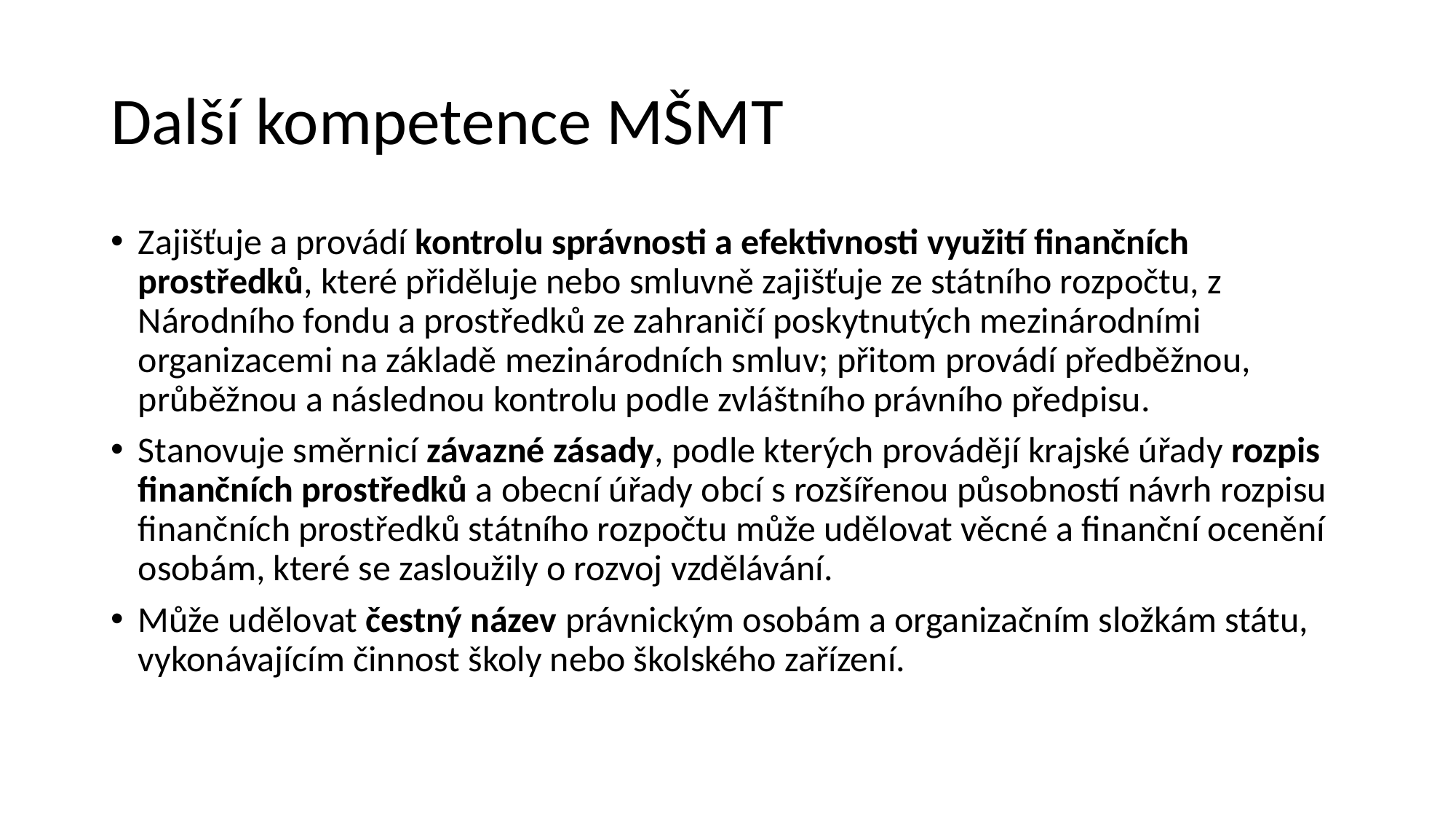

# Další kompetence MŠMT
Zajišťuje a provádí kontrolu správnosti a efektivnosti využití finančních prostředků, které přiděluje nebo smluvně zajišťuje ze státního rozpočtu, z Národního fondu a prostředků ze zahraničí poskytnutých mezinárodními organizacemi na základě mezinárodních smluv; přitom provádí předběžnou, průběžnou a následnou kontrolu podle zvláštního právního předpisu.
Stanovuje směrnicí závazné zásady, podle kterých provádějí krajské úřady rozpis finančních prostředků a obecní úřady obcí s rozšířenou působností návrh rozpisu finančních prostředků státního rozpočtu může udělovat věcné a finanční ocenění osobám, které se zasloužily o rozvoj vzdělávání.
Může udělovat čestný název právnickým osobám a organizačním složkám státu, vykonávajícím činnost školy nebo školského zařízení.